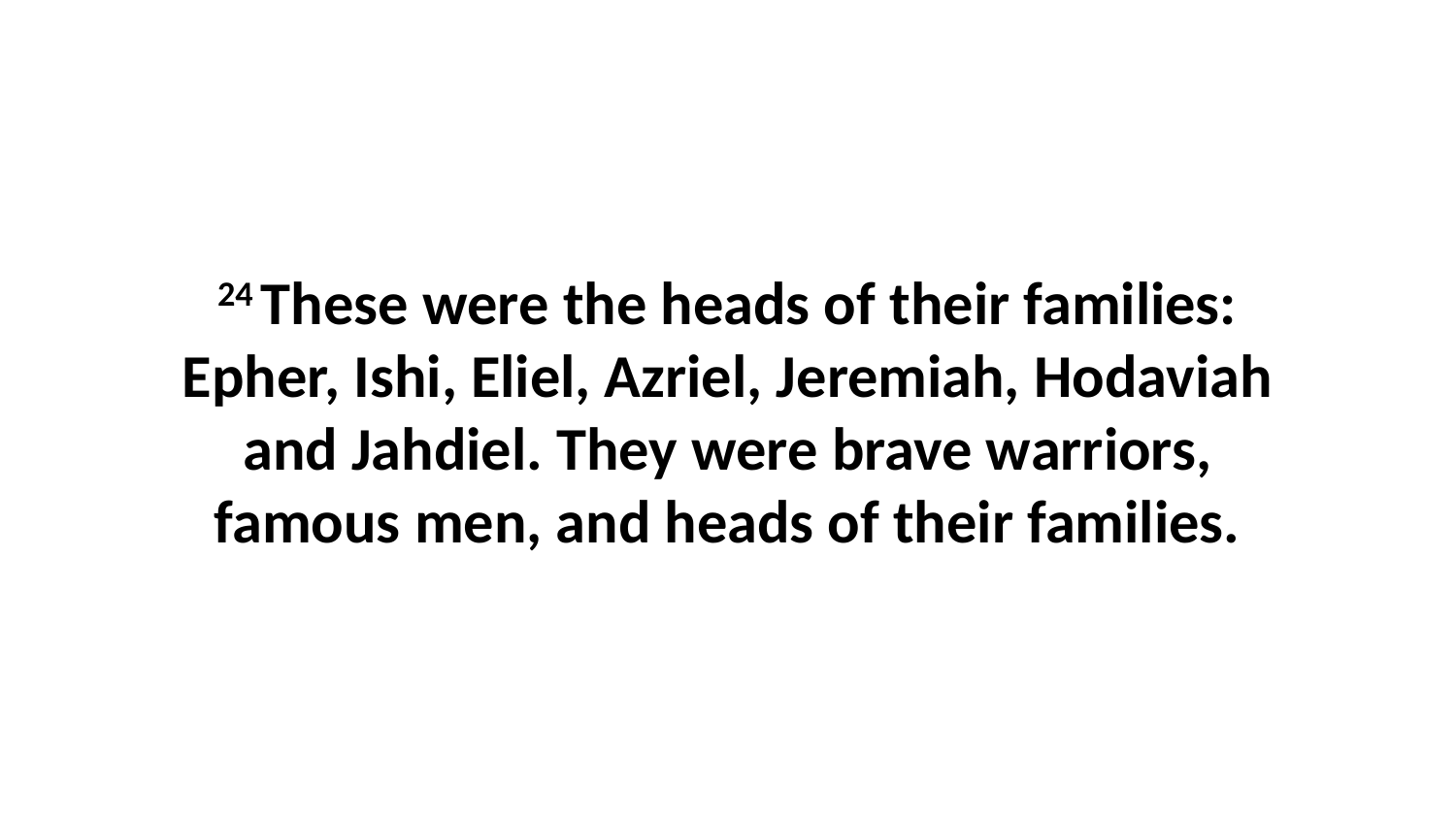

24 These were the heads of their families: Epher, Ishi, Eliel, Azriel, Jeremiah, Hodaviah and Jahdiel. They were brave warriors, famous men, and heads of their families.